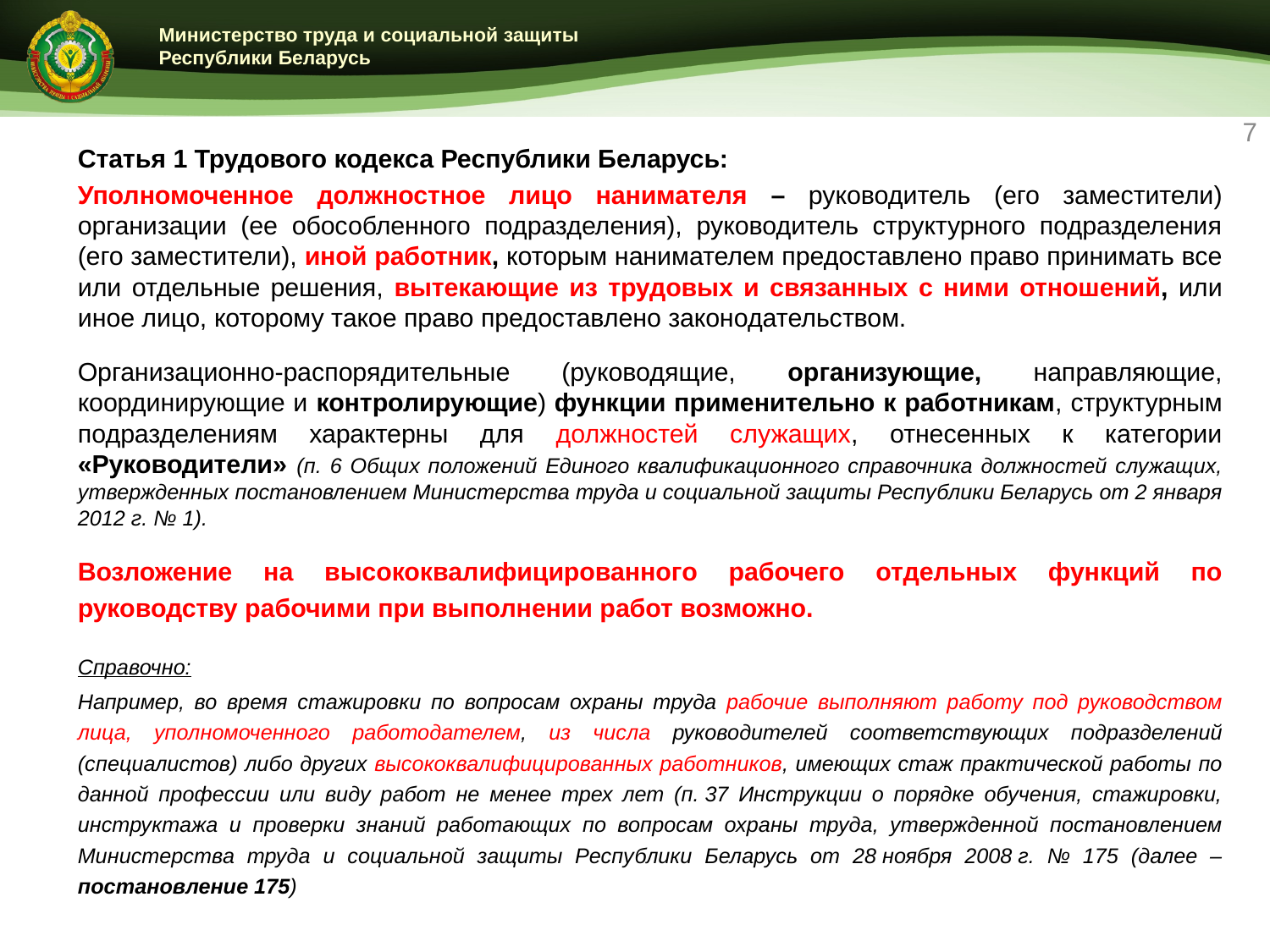

7
Статья 1 Трудового кодекса Республики Беларусь:
Уполномоченное должностное лицо нанимателя – руководитель (его заместители) организации (ее обособленного подразделения), руководитель структурного подразделения (его заместители), иной работник, которым нанимателем предоставлено право принимать все или отдельные решения, вытекающие из трудовых и связанных с ними отношений, или иное лицо, которому такое право предоставлено законодательством.

Организационно-распорядительные (руководящие, организующие, направляющие, координирующие и контролирующие) функции применительно к работникам, структурным подразделениям характерны для должностей служащих, отнесенных к категории «Руководители» (п. 6 Общих положений Единого квалификационного справочника должностей служащих, утвержденных постановлением Министерства труда и социальной защиты Республики Беларусь от 2 января 2012 г. № 1).

Возложение на высококвалифицированного рабочего отдельных функций по руководству рабочими при выполнении работ возможно.

Справочно:
Например, во время стажировки по вопросам охраны труда рабочие выполняют работу под руководством лица, уполномоченного работодателем, из числа руководителей соответствующих подразделений (специалистов) либо других высококвалифицированных работников, имеющих стаж практической работы по данной профессии или виду работ не менее трех лет (п. 37 Инструкции о порядке обучения, стажировки, инструктажа и проверки знаний работающих по вопросам охраны труда, утвержденной постановлением Министерства труда и социальной защиты Республики Беларусь от 28 ноября 2008 г. № 175 (далее – постановление 175)